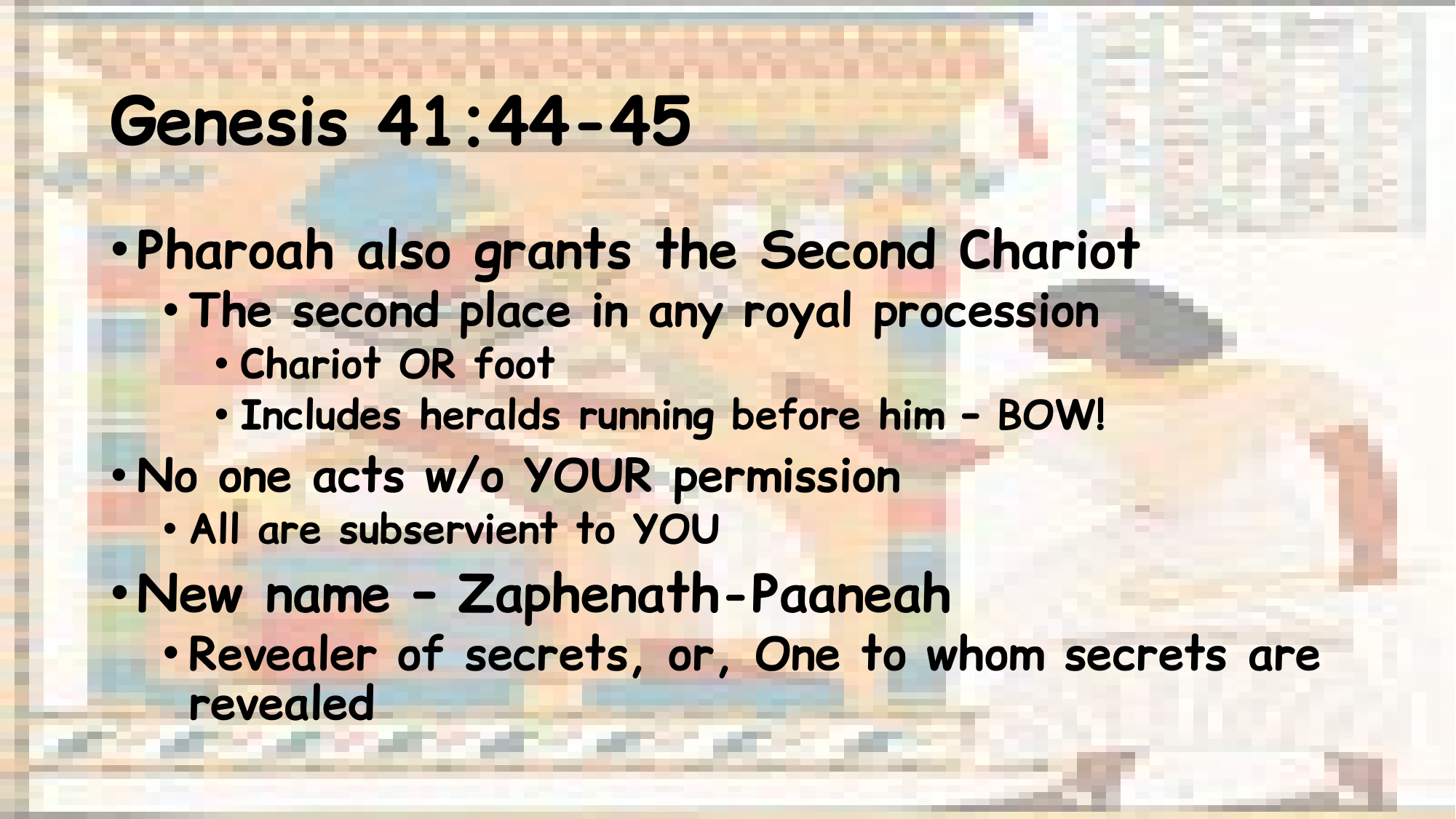

# Genesis 41:44-45
Pharoah also grants the Second Chariot
The second place in any royal procession
Chariot OR foot
Includes heralds running before him – BOW!
No one acts w/o YOUR permission
All are subservient to YOU
New name – Zaphenath-Paaneah
Revealer of secrets, or, One to whom secrets are revealed